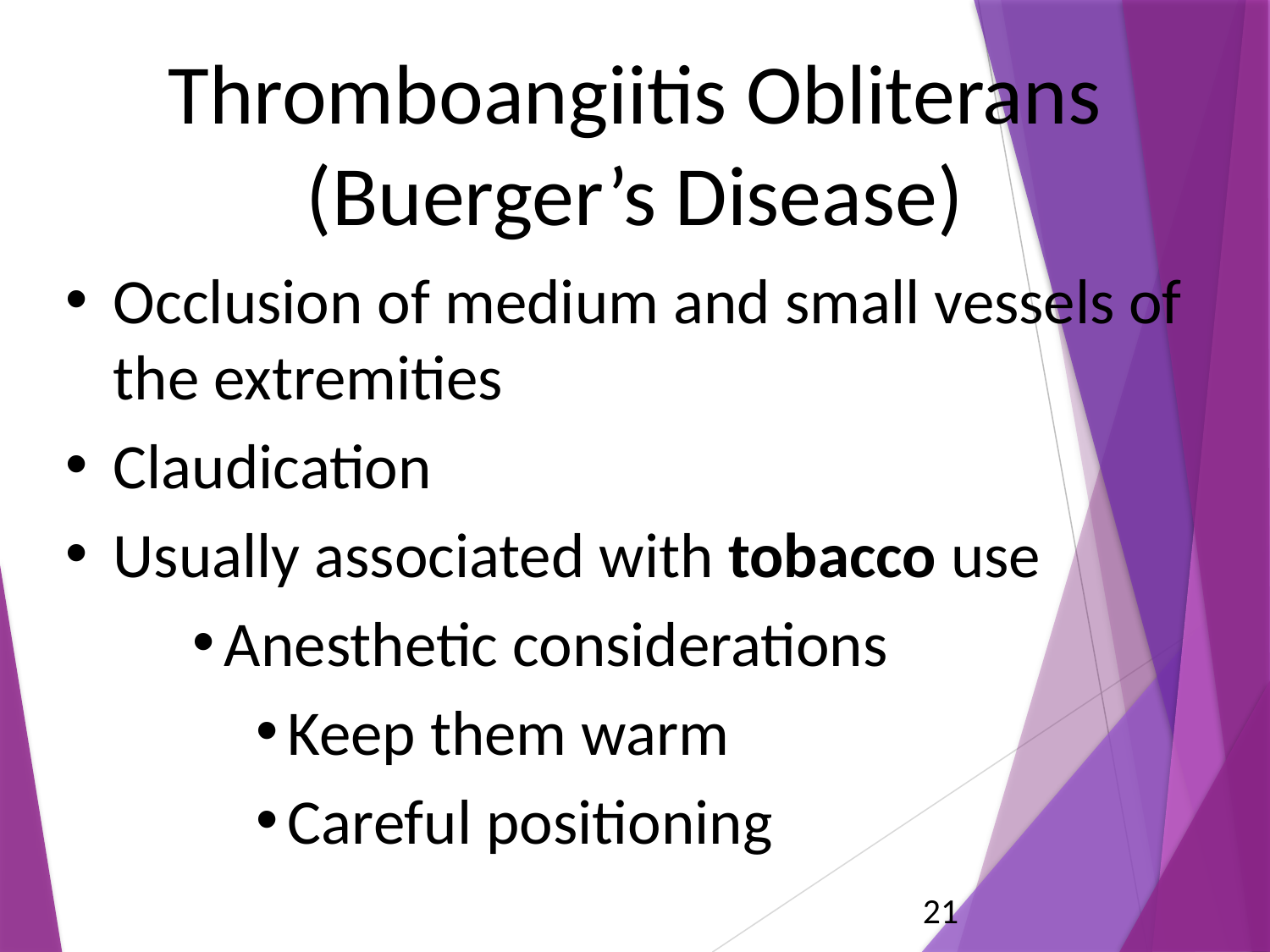

# Thromboangiitis Obliterans (Buerger’s Disease)
Occlusion of medium and small vessels of the extremities
Claudication
Usually associated with tobacco use
Anesthetic considerations
Keep them warm
Careful positioning
21